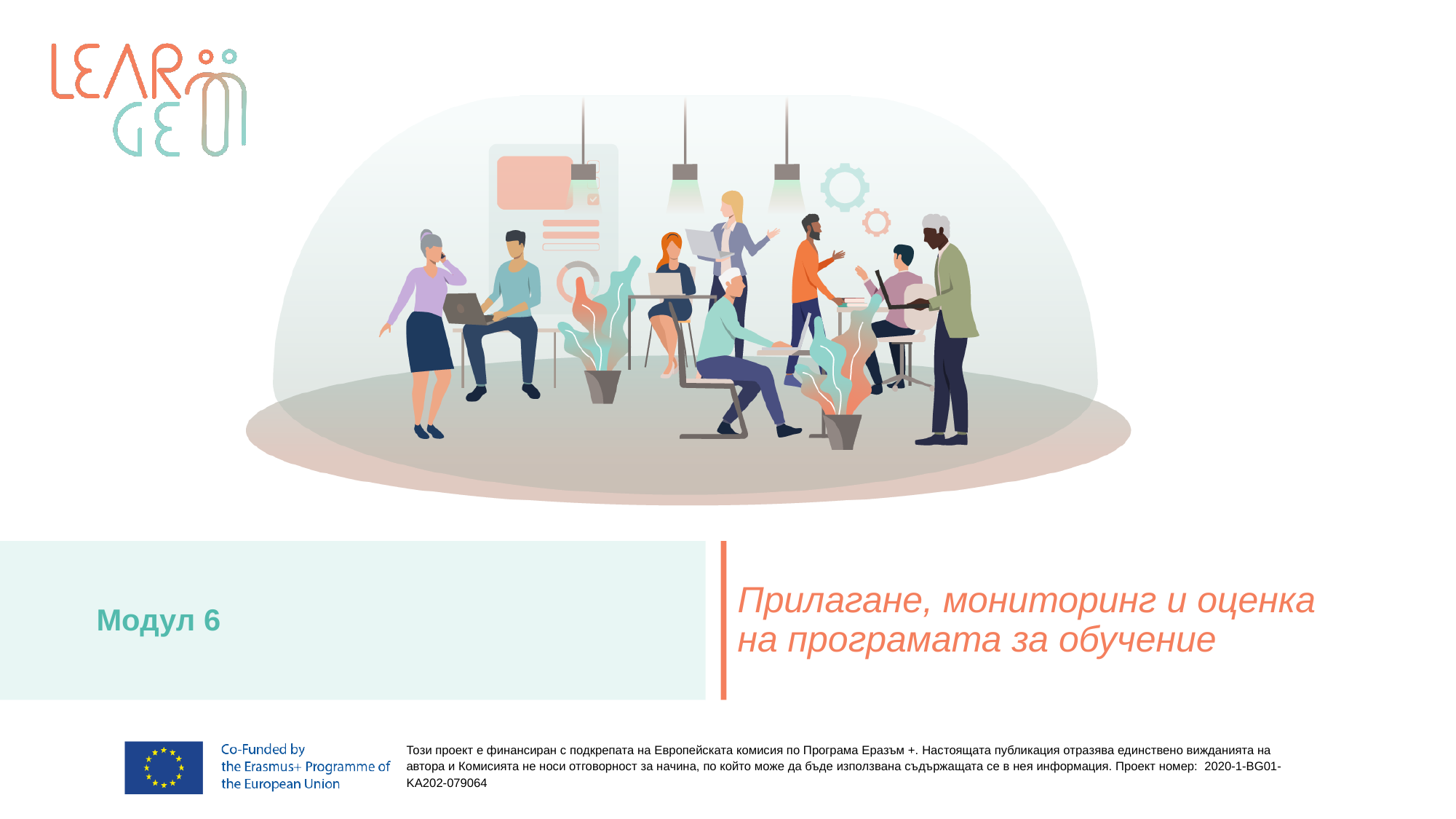

# Модул 6
Прилагане, мониторинг и оценка на програмата за обучение